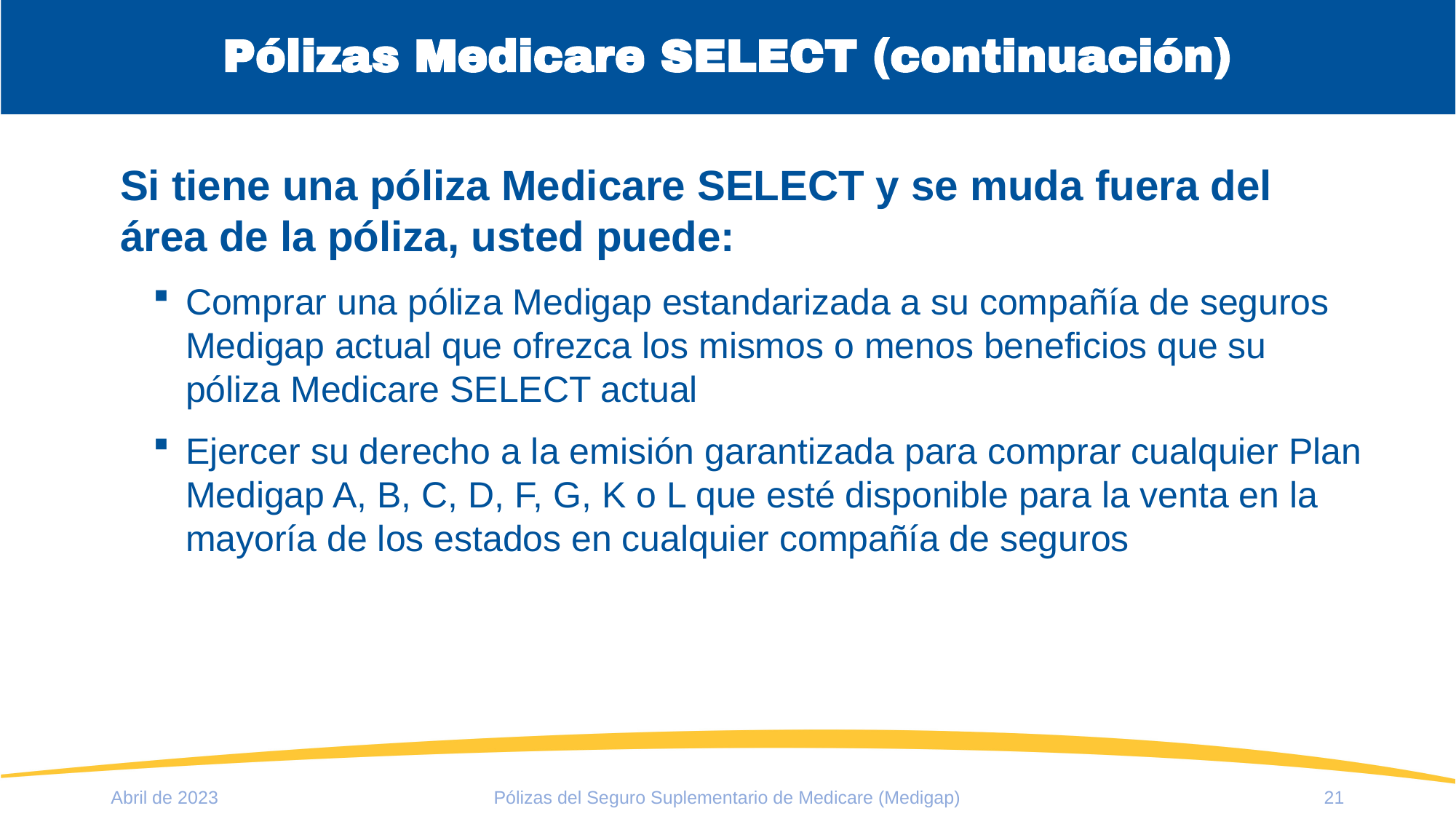

# Pólizas Medicare SELECT (continuación)
Si tiene una póliza Medicare SELECT y se muda fuera del área de la póliza, usted puede:
Comprar una póliza Medigap estandarizada a su compañía de seguros Medigap actual que ofrezca los mismos o menos beneficios que su póliza Medicare SELECT actual
Ejercer su derecho a la emisión garantizada para comprar cualquier Plan Medigap A, B, C, D, F, G, K o L que esté disponible para la venta en la mayoría de los estados en cualquier compañía de seguros
Abril de 2023
Pólizas del Seguro Suplementario de Medicare (Medigap)
21